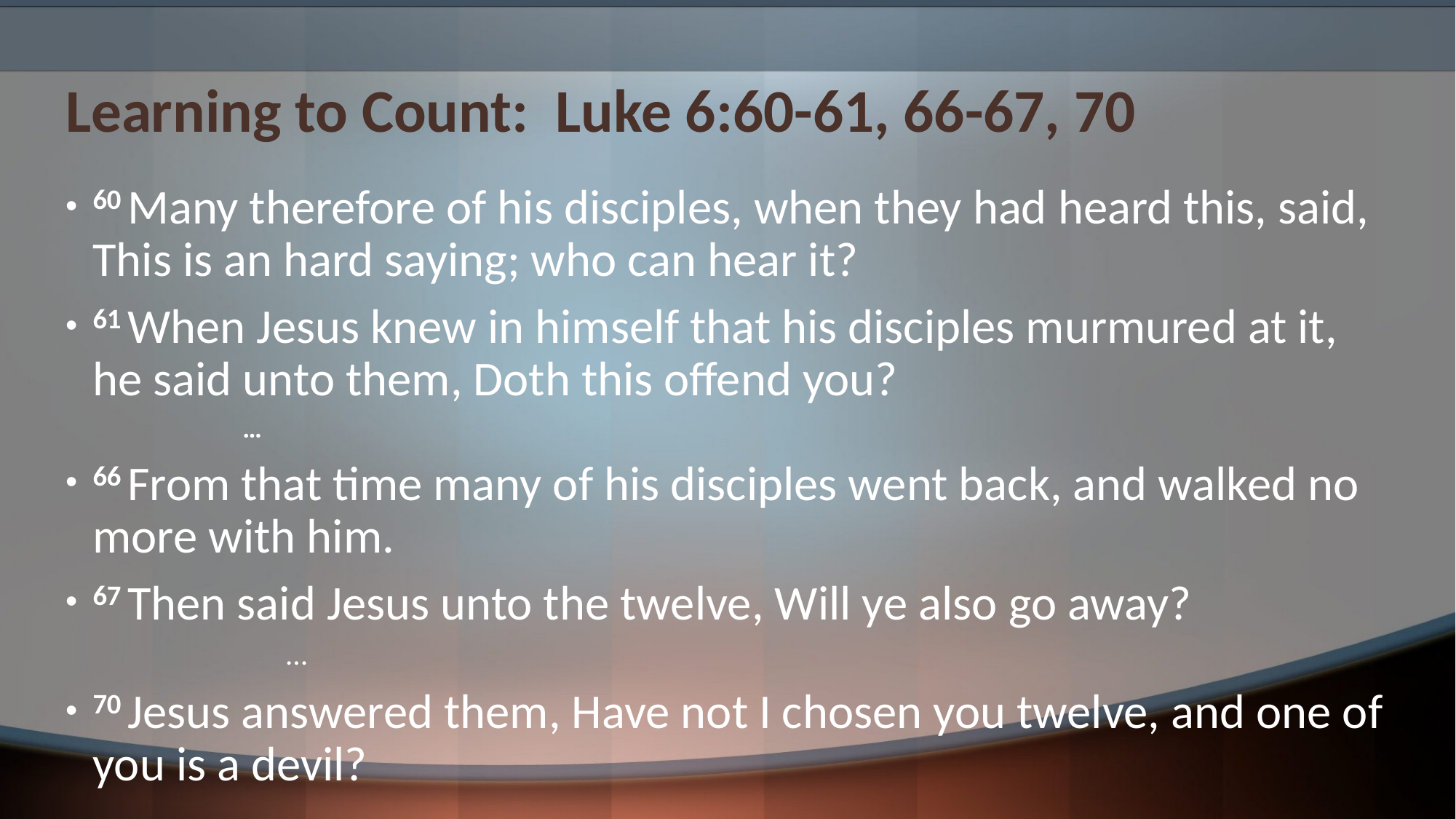

# Learning to Count:  Luke 6:60-61, 66-67, 70
60 Many therefore of his disciples, when they had heard this, said, This is an hard saying; who can hear it?
61 When Jesus knew in himself that his disciples murmured at it, he said unto them, Doth this offend you?
                                                …
66 From that time many of his disciples went back, and walked no more with him.
67 Then said Jesus unto the twelve, Will ye also go away?
                                …
70 Jesus answered them, Have not I chosen you twelve, and one of you is a devil?